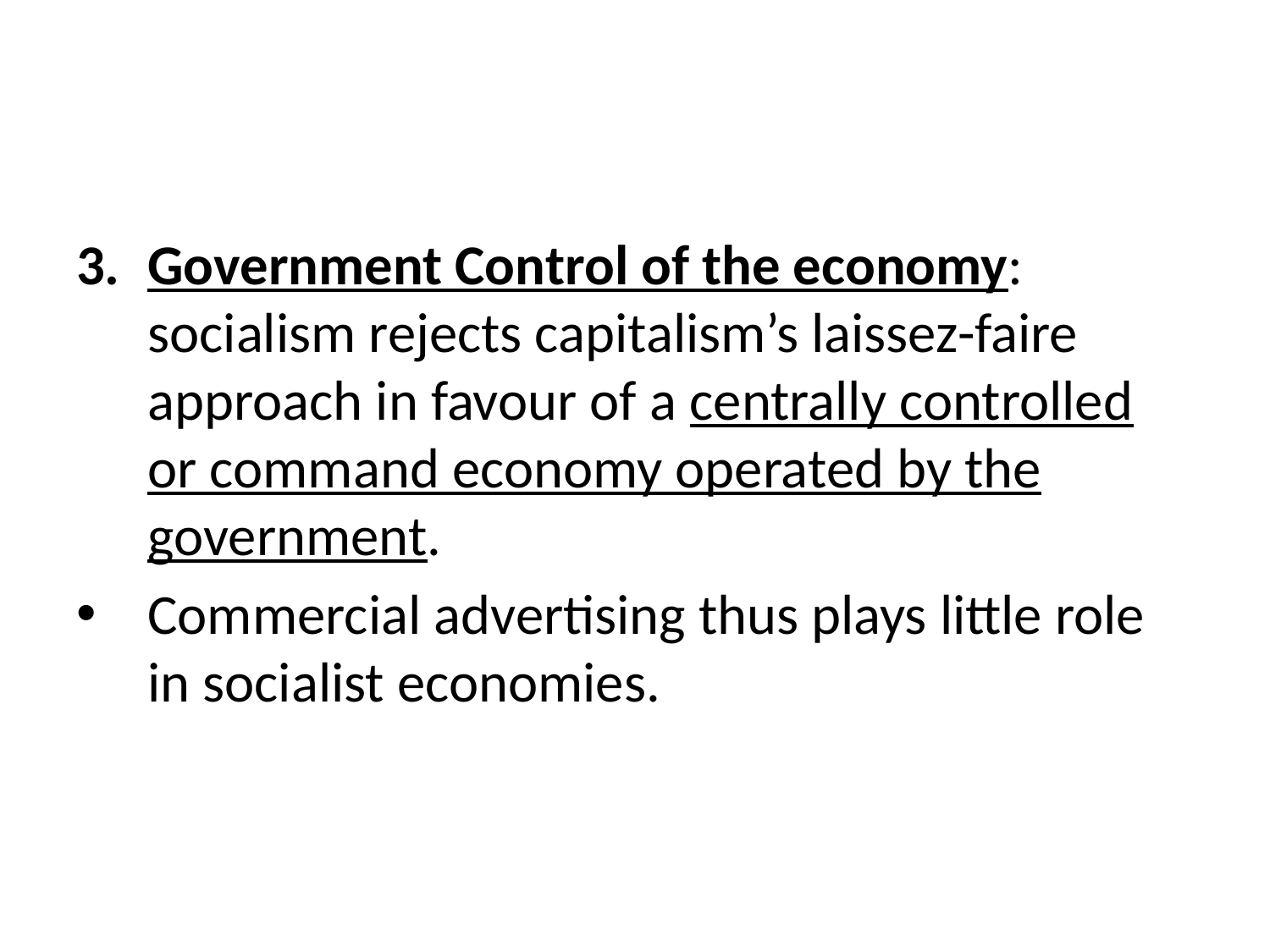

#
Government Control of the economy: socialism rejects capitalism’s laissez-faire approach in favour of a centrally controlled or command economy operated by the government.
Commercial advertising thus plays little role in socialist economies.